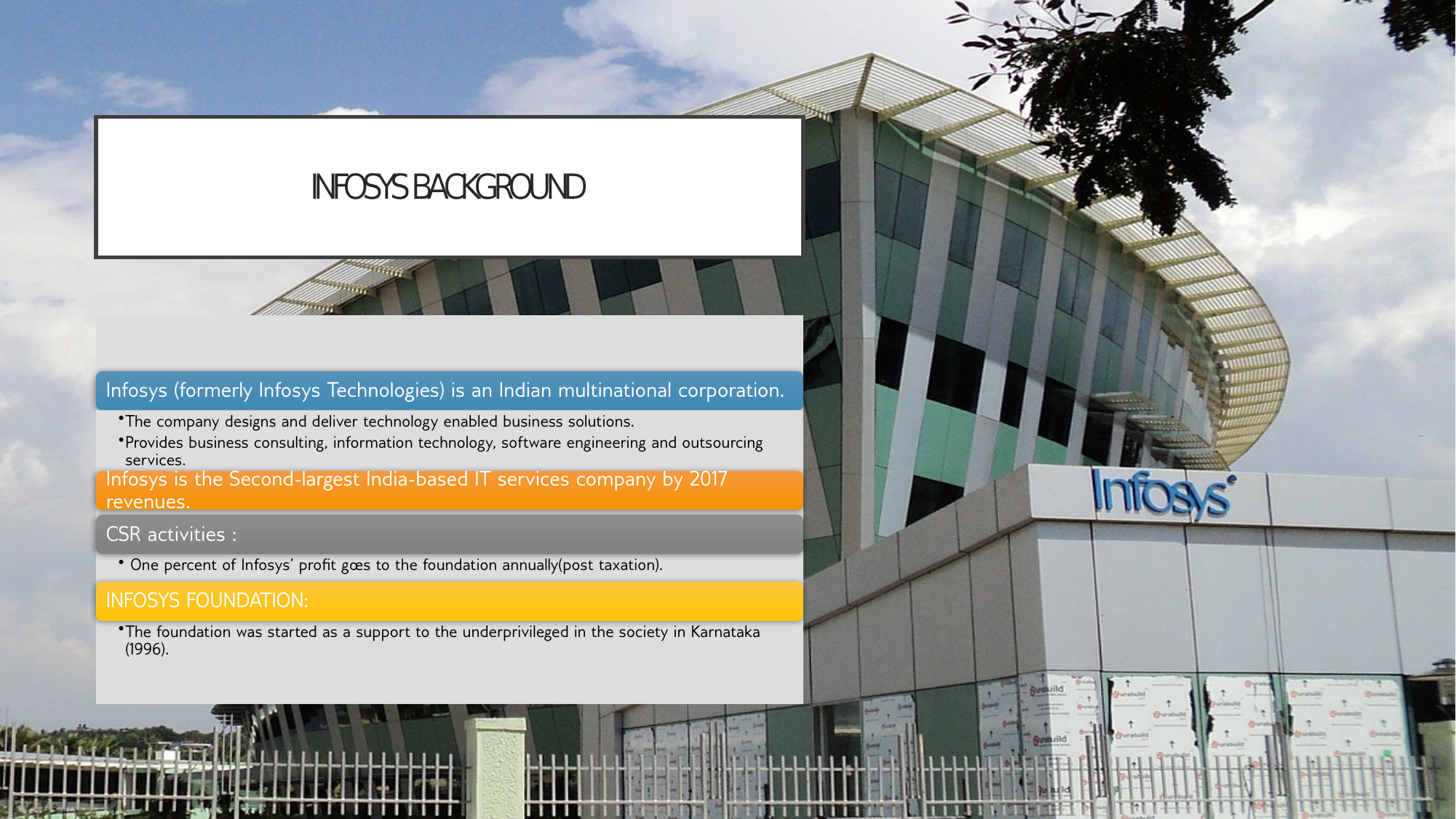

# Infosys Background
Infosys (formerly Infosys Technologies) is an Indian multinational corporation.
The company designs and deliver technology enabled business solutions.
Provides business consulting, information technology, software engineering and outsourcing services.
Infosys is the Second-largest India-based IT services company by 2017 revenues.
CSR activities :
 One percent of Infosys’ profit goes to the foundation annually(post taxation).
INFOSYS FOUNDATION:
The foundation was started as a support to the underprivileged in the society in Karnataka (1996).